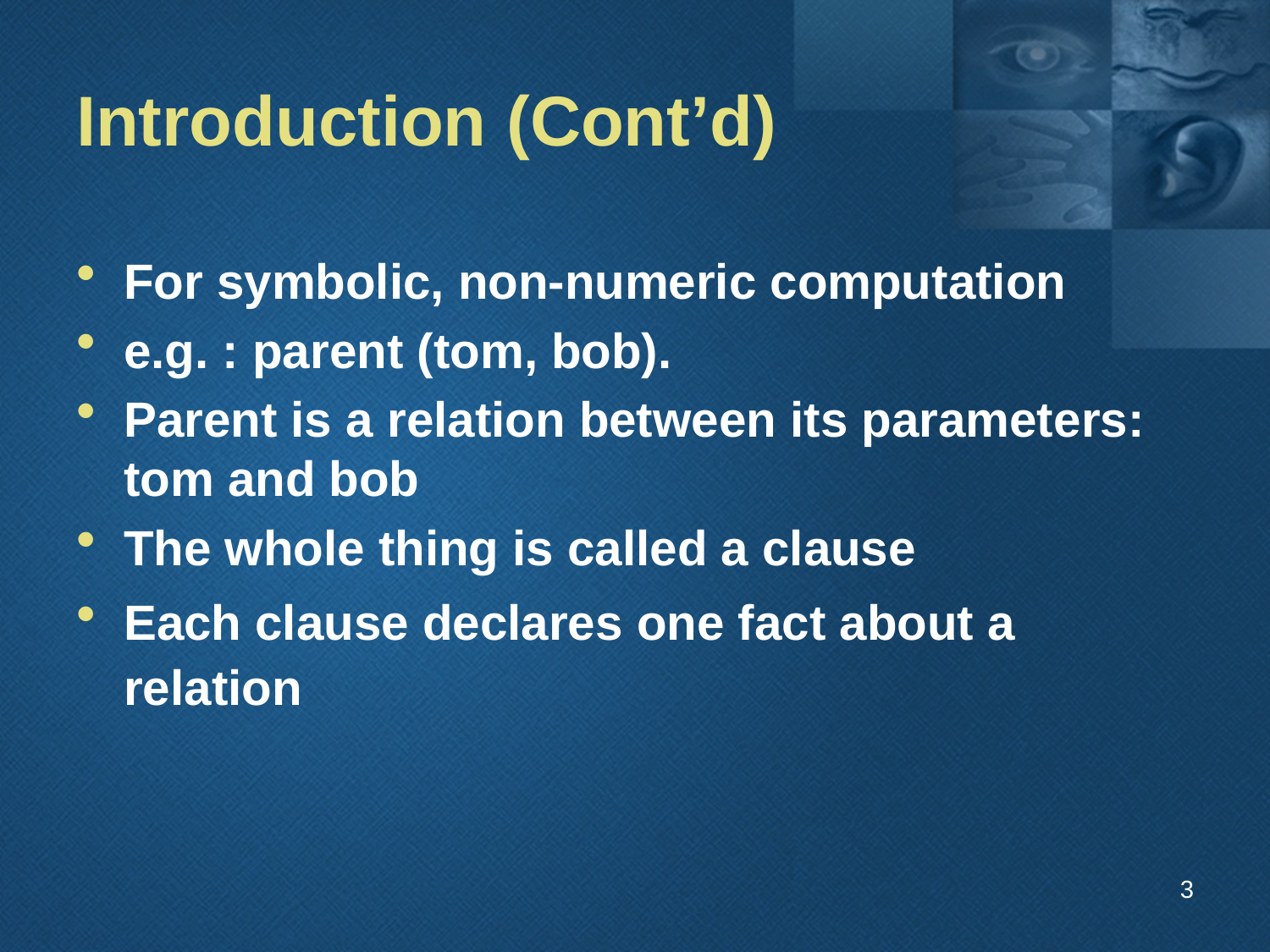

# Introduction (Cont’d)
For symbolic, non-numeric computation
e.g. : parent (tom, bob).
Parent is a relation between its parameters: tom and bob
The whole thing is called a clause
Each clause declares one fact about a relation
3